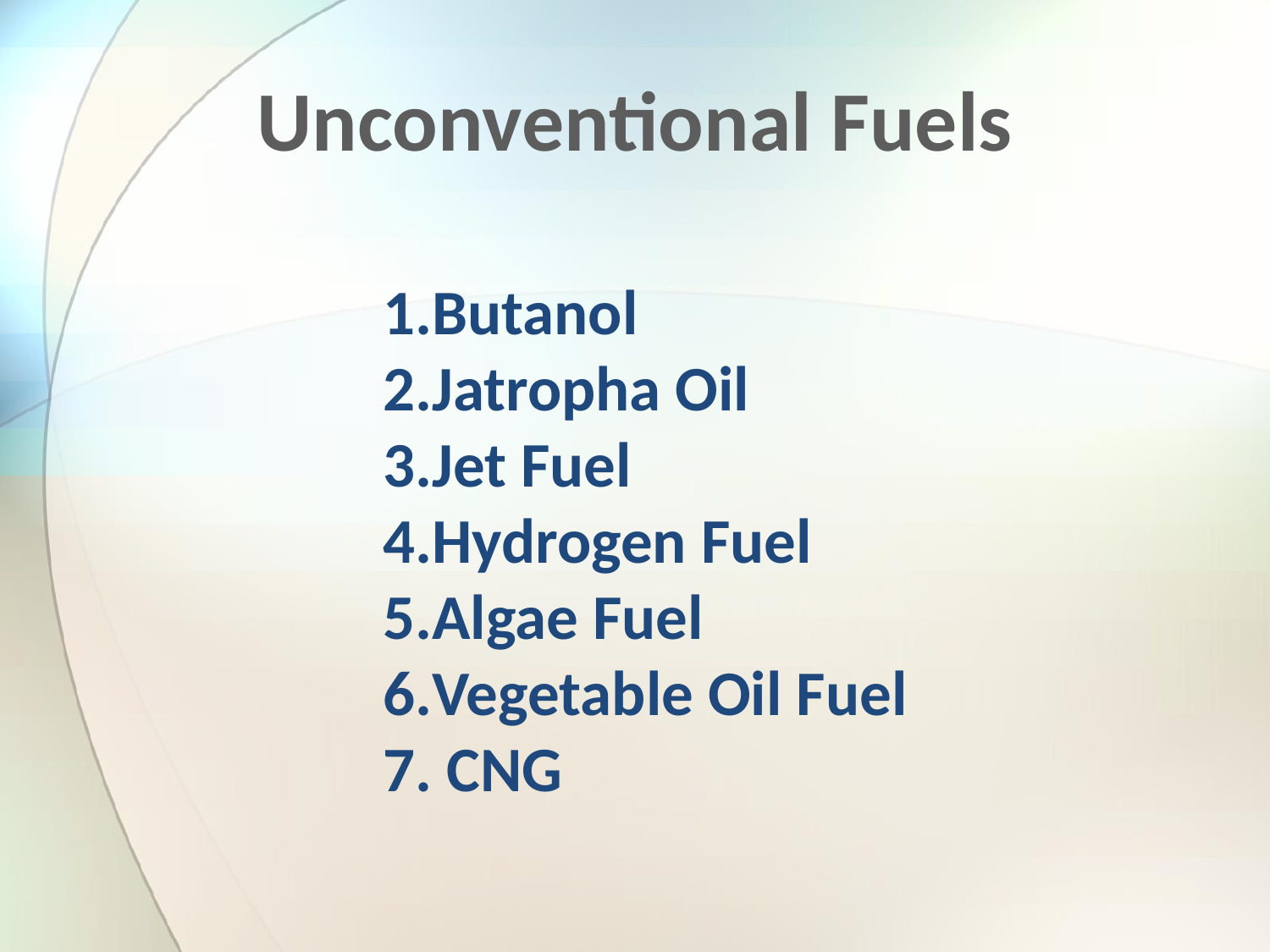

# Unconventional Fuels
Butanol
Jatropha Oil
Jet Fuel
Hydrogen Fuel
Algae Fuel
Vegetable Oil Fuel
 CNG